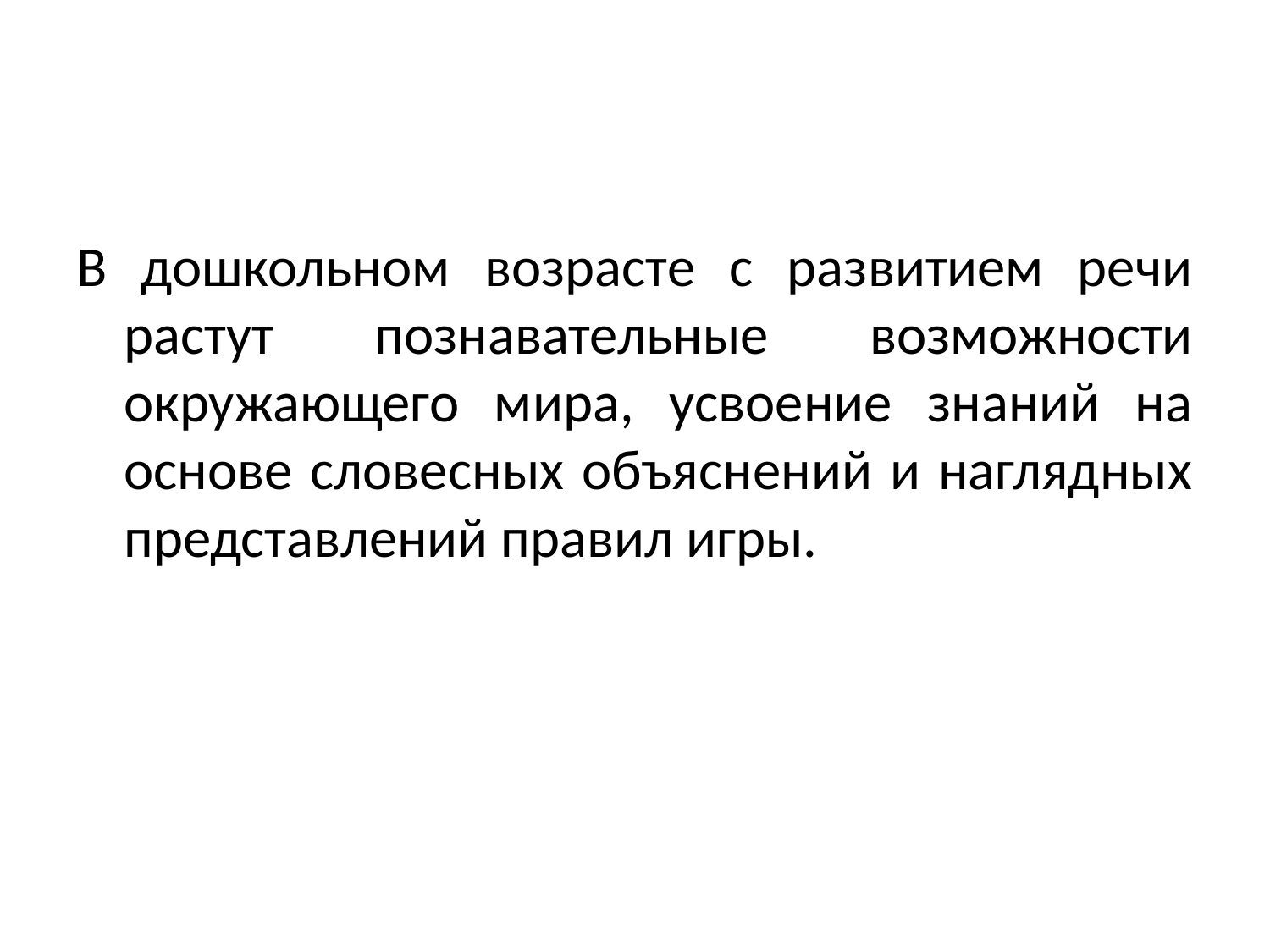

#

В дошкольном возрасте с развитием речи растут познавательные возможности окружающего мира, усвоение знаний на основе словесных объяснений и наглядных представлений правил игры.